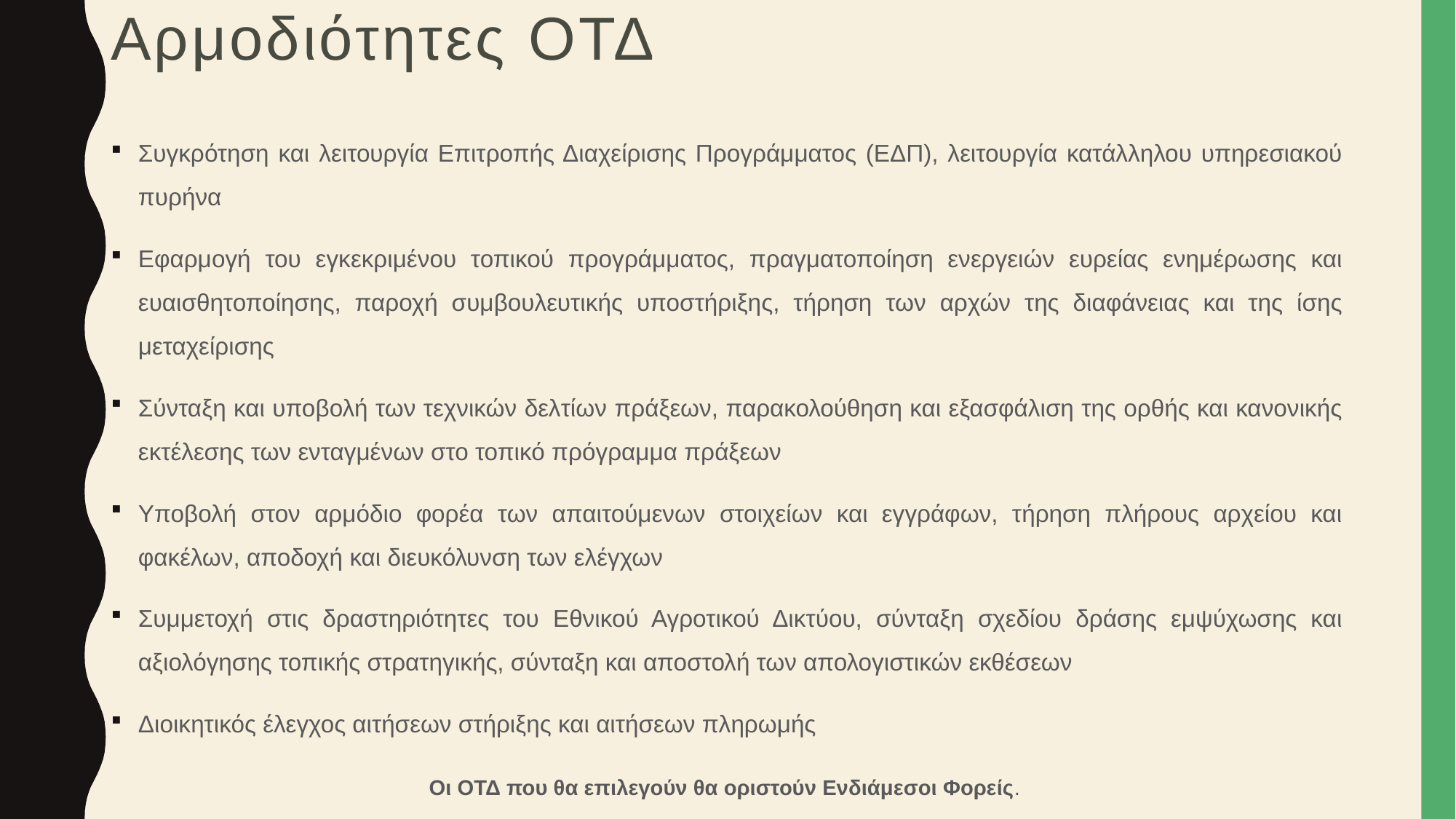

# Αρμοδιότητες ΟΤΔ
Συγκρότηση και λειτουργία Επιτροπής Διαχείρισης Προγράμματος (ΕΔΠ), λειτουργία κατάλληλου υπηρεσιακού πυρήνα
Εφαρμογή του εγκεκριμένου τοπικού προγράμματος, πραγματοποίηση ενεργειών ευρείας ενημέρωσης και ευαισθητοποίησης, παροχή συμβουλευτικής υποστήριξης, τήρηση των αρχών της διαφάνειας και της ίσης μεταχείρισης
Σύνταξη και υποβολή των τεχνικών δελτίων πράξεων, παρακολούθηση και εξασφάλιση της ορθής και κανονικής εκτέλεσης των ενταγμένων στο τοπικό πρόγραμμα πράξεων
Υποβολή στον αρμόδιο φορέα των απαιτούμενων στοιχείων και εγγράφων, τήρηση πλήρους αρχείου και φακέλων, αποδοχή και διευκόλυνση των ελέγχων
Συμμετοχή στις δραστηριότητες του Εθνικού Αγροτικού Δικτύου, σύνταξη σχεδίου δράσης εμψύχωσης και αξιολόγησης τοπικής στρατηγικής, σύνταξη και αποστολή των απολογιστικών εκθέσεων
Διοικητικός έλεγχος αιτήσεων στήριξης και αιτήσεων πληρωμής
Οι ΟΤΔ που θα επιλεγούν θα οριστούν Ενδιάμεσοι Φορείς.